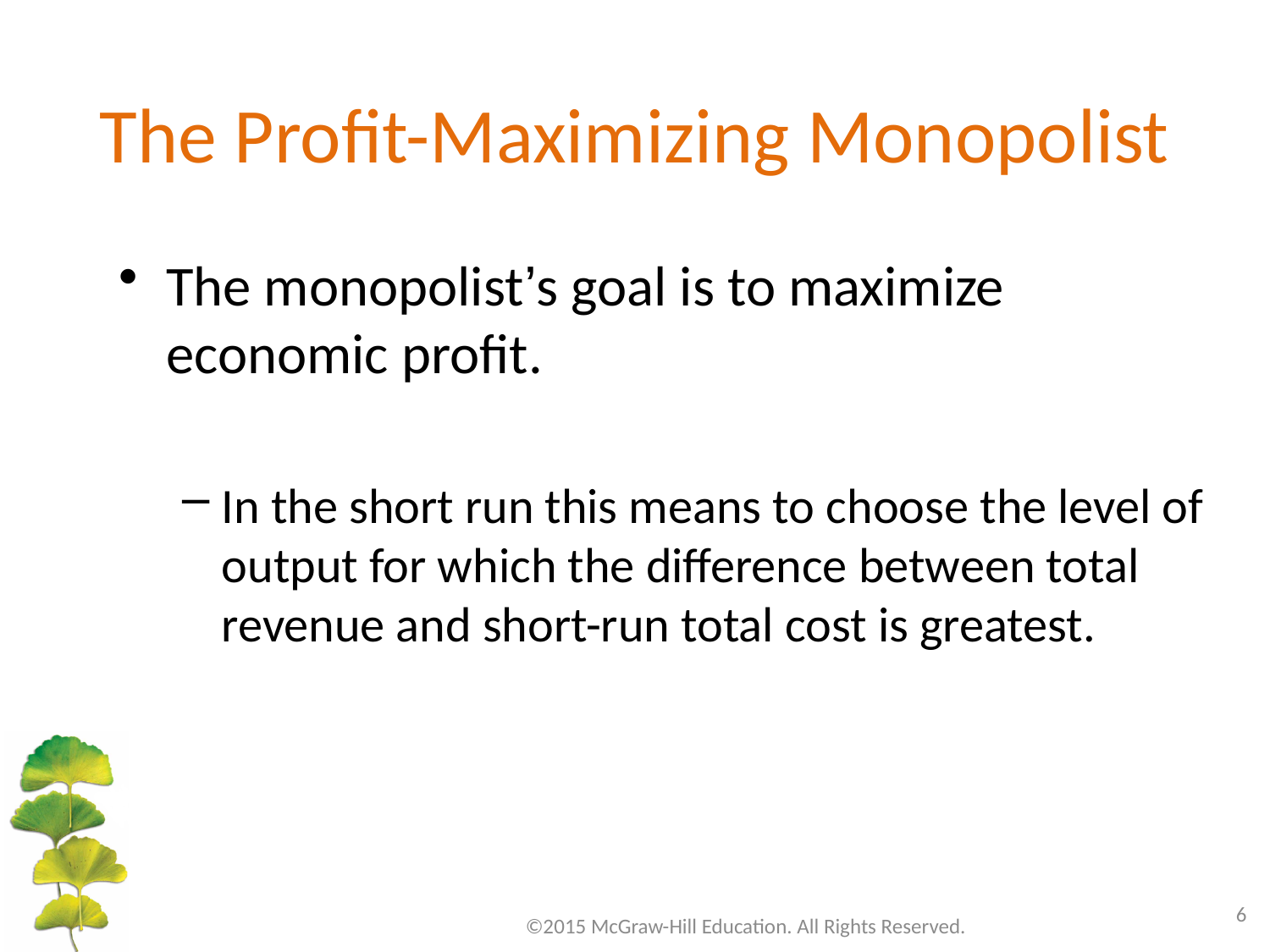

# The Profit-Maximizing Monopolist
The monopolist’s goal is to maximize economic profit.

In the short run this means to choose the level of output for which the difference between total revenue and short-run total cost is greatest.
6
©2015 McGraw-Hill Education. All Rights Reserved.